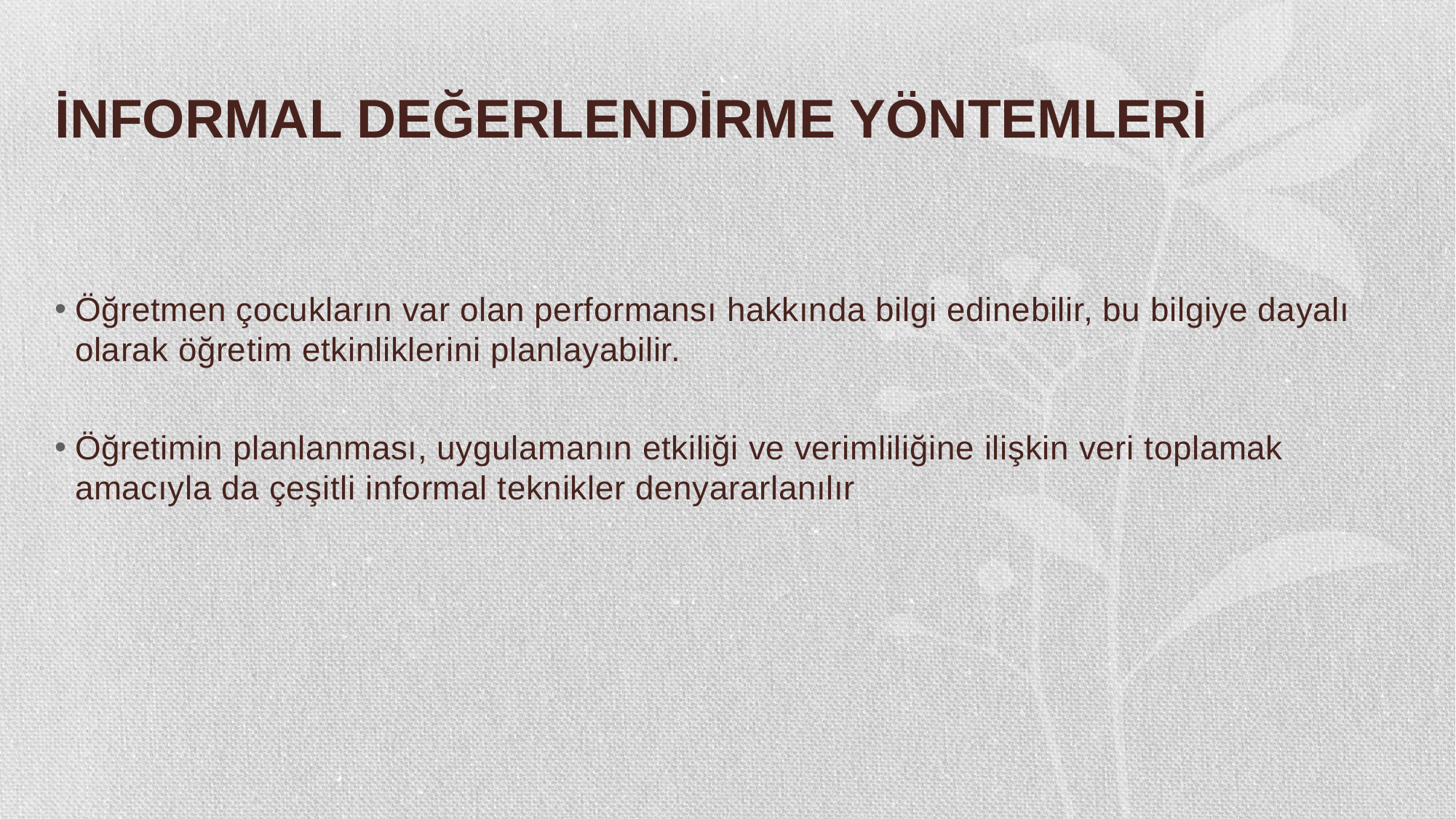

# İNFORMAL DEĞERLENDİRME YÖNTEMLERİ
Öğretmen çocukların var olan performansı hakkında bilgi edinebilir, bu bilgiye dayalı olarak öğretim etkinliklerini planlayabilir.

Öğretimin planlanması, uygulamanın etkiliği ve verimliliğine ilişkin veri toplamak amacıyla da çeşitli informal teknikler denyararlanılır